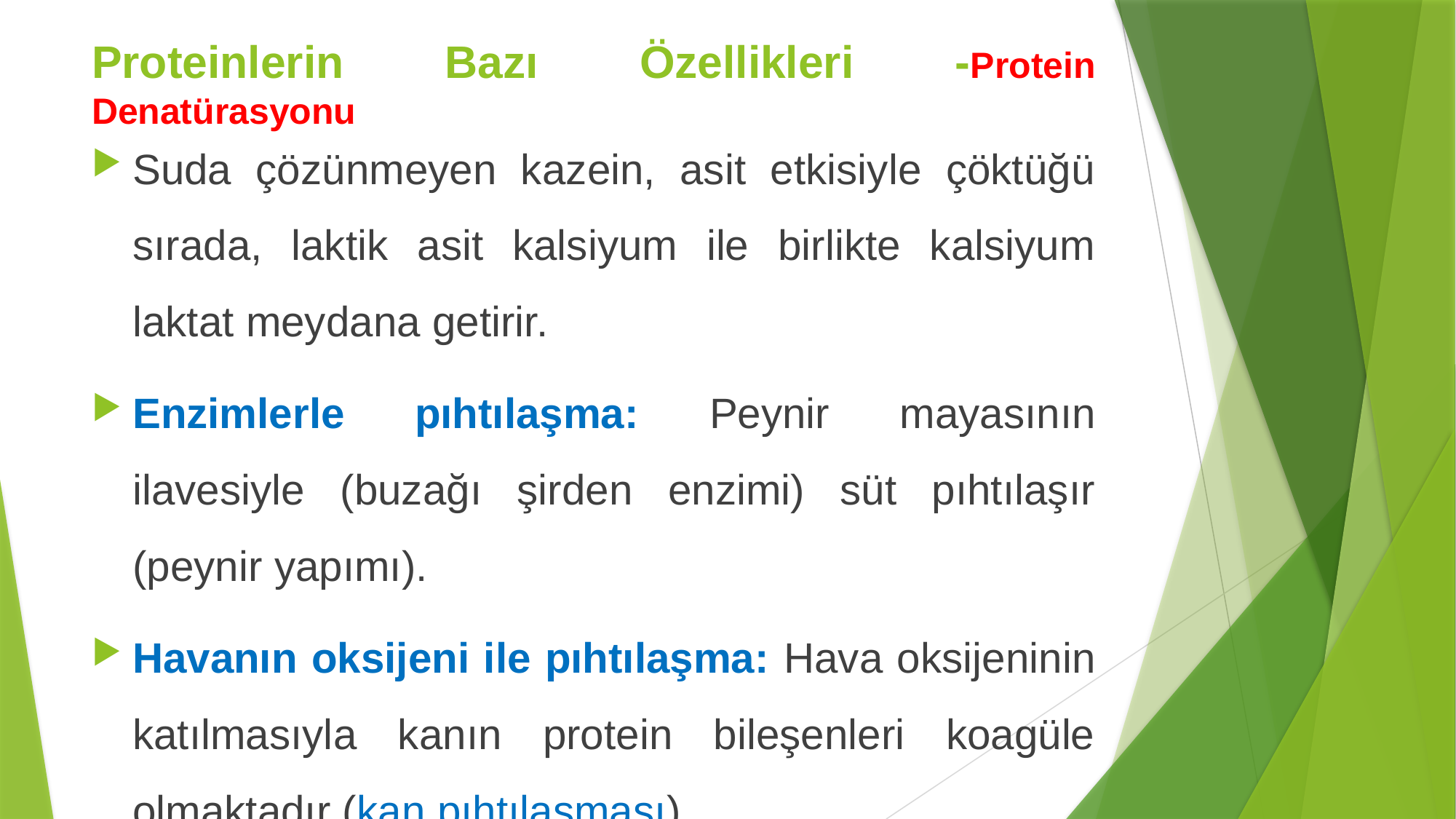

Proteinlerin Bazı Özellikleri -Protein Denatürasyonu

Suda çözünmeyen kazein, asit etkisiyle çöktüğü sırada, laktik asit kalsiyum ile birlikte kalsiyum laktat meydana getirir.
Enzimlerle pıhtılaşma: Peynir mayasının ilavesiyle (buzağı şirden enzimi) süt pıhtılaşır (peynir yapımı).
Havanın oksijeni ile pıhtılaşma: Hava oksijeninin katılmasıyla kanın protein bileşenleri koagüle olmaktadır (kan pıhtılaşması).